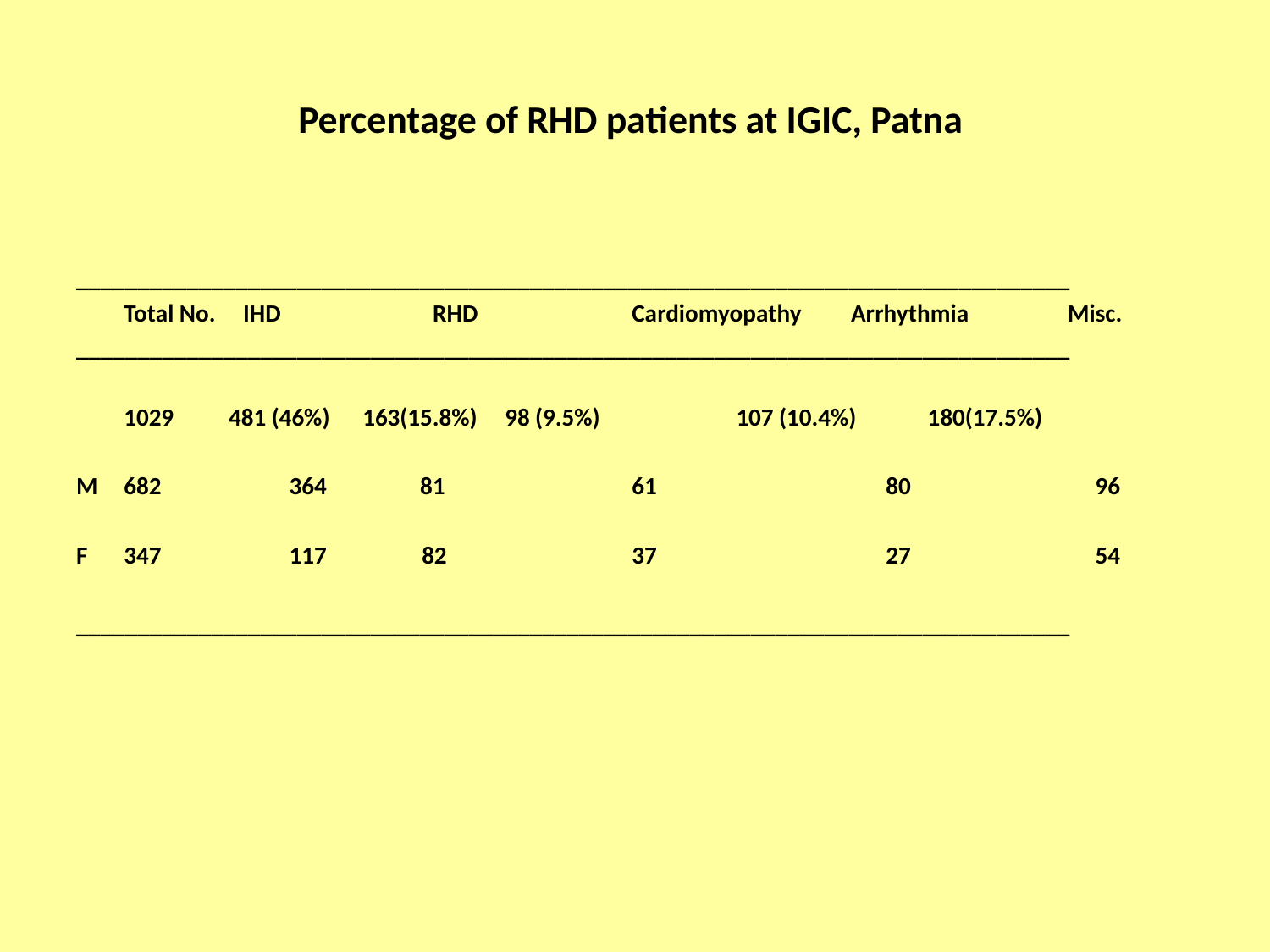

Percentage of RHD patients at IGIC, Patna

_________________________________________________________________________________
	Total No.     IHD	          RHD		Cardiomyopathy         Arrhythmia   	          Misc.
_________________________________________________________________________________

	1029          481 (46%)      163(15.8%)	98 (9.5%)	                   107 (10.4%)             180(17.5%)

M	682	       364                 81		61		80	               96

F	347	       117	        82		37		27 	               54

_________________________________________________________________________________